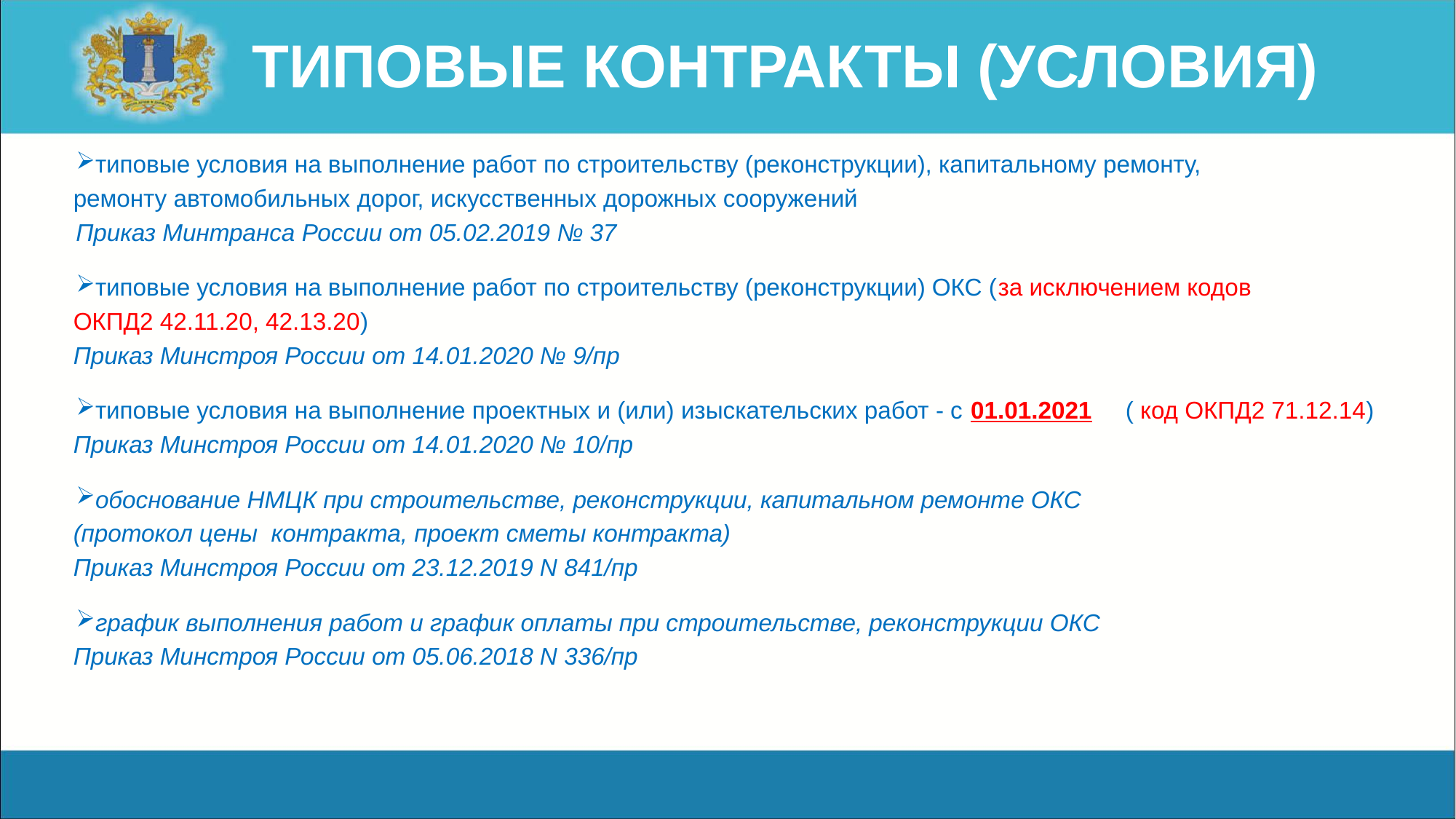

# ТИПОВЫЕ КОНТРАКТЫ (УСЛОВИЯ)
типовые условия на выполнение работ по строительству (реконструкции), капитальному ремонту,
      ремонту автомобильных дорог, искусственных дорожных сооружений
Приказ Минтранса России от 05.02.2019 № 37

типовые условия на выполнение работ по строительству (реконструкции) ОКС (за исключением кодов
      ОКПД2 42.11.20, 42.13.20)
      Приказ Минстроя России от 14.01.2020 № 9/пр

типовые условия на выполнение проектных и (или) изыскательских работ - с 01.01.2021     ( код ОКПД2 71.12.14)
      Приказ Минстроя России от 14.01.2020 № 10/пр

обоснование НМЦК при строительстве, реконструкции, капитальном ремонте ОКС
      (протокол цены  контракта, проект сметы контракта)
      Приказ Минстроя России от 23.12.2019 N 841/пр

график выполнения работ и график оплаты при строительстве, реконструкции ОКС
      Приказ Минстроя России от 05.06.2018 N 336/пр